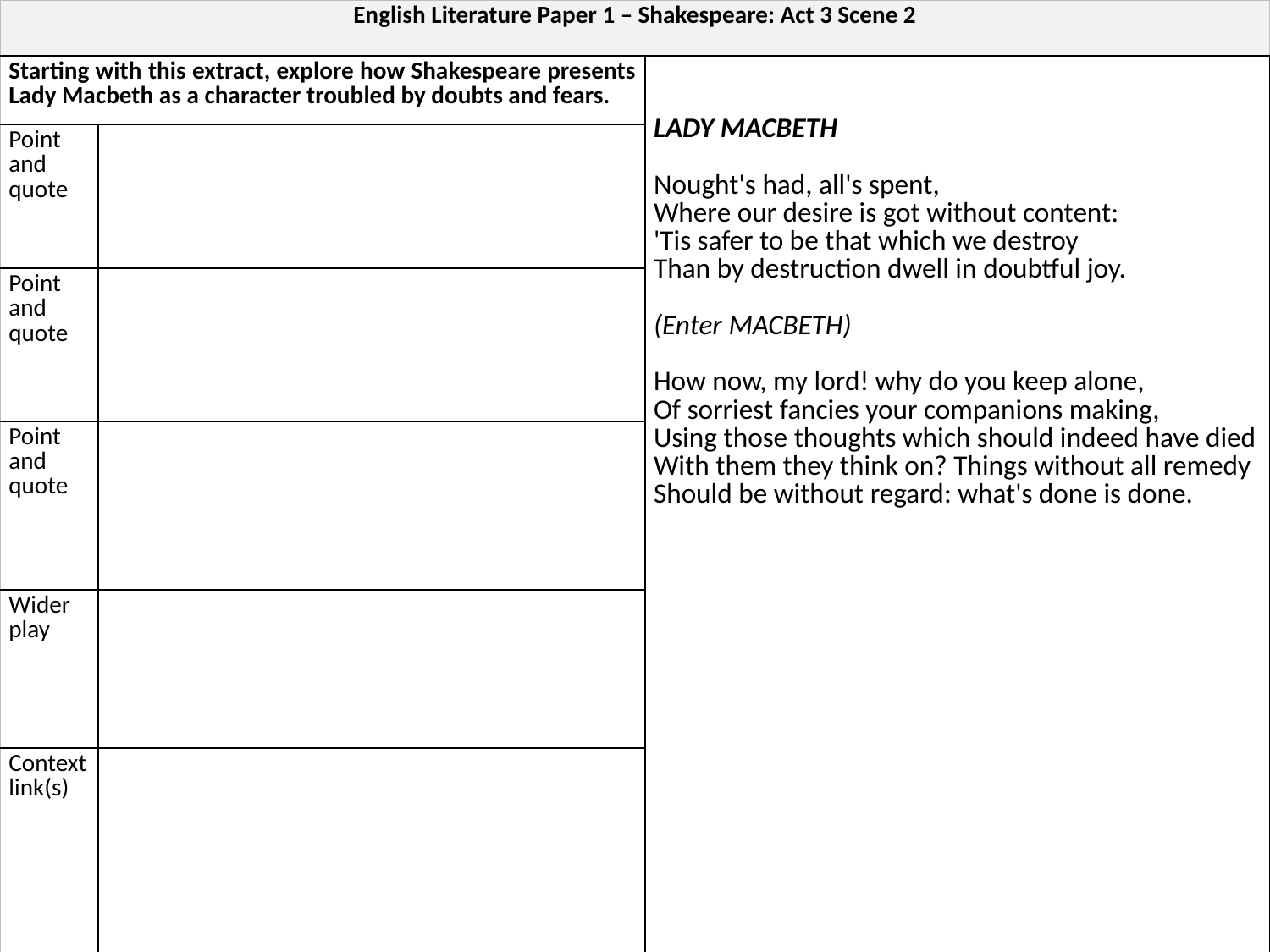

| English Literature Paper 1 – Shakespeare: Act 3 Scene 2 |  |  |
| --- | --- | --- |
| Starting with this extract, explore how Shakespeare presents Lady Macbeth as a character troubled by doubts and fears. |  | LADY MACBETH Nought's had, all's spent, Where our desire is got without content: 'Tis safer to be that which we destroy Than by destruction dwell in doubtful joy. (Enter MACBETH) How now, my lord! why do you keep alone, Of sorriest fancies your companions making, Using those thoughts which should indeed have died With them they think on? Things without all remedy Should be without regard: what's done is done. |
| Point and quote |  |  |
| Point and quote |  |  |
| Point and quote |  |  |
| Wider play |  |  |
| Context link(s) |  |  |